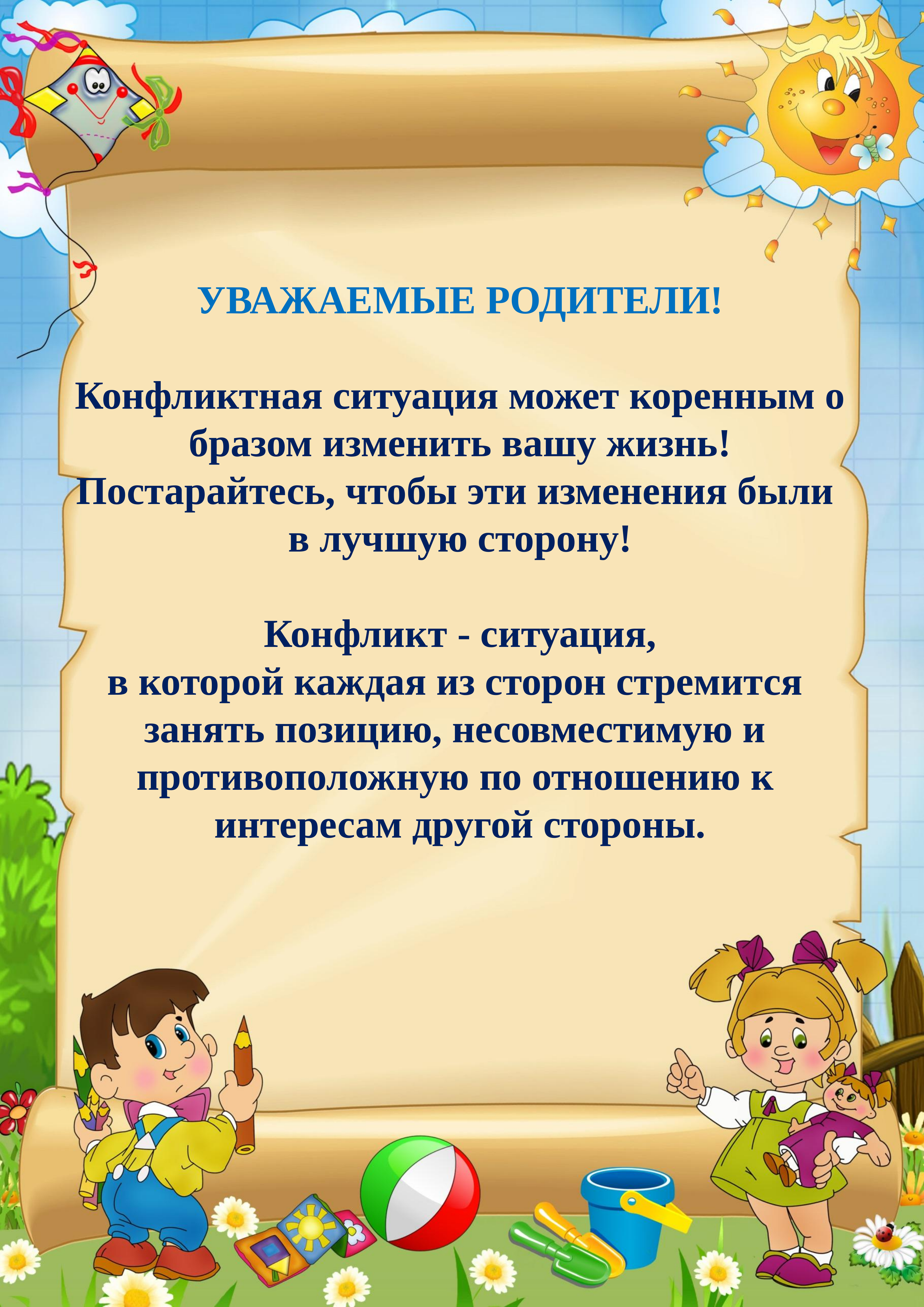

УВАЖАЕМЫЕ РОДИТЕЛИ!​

Конфликтная ситуация может коренным образом изменить вашу жизнь!​
Постарайтесь, чтобы эти изменения были в лучшую сторону!

​Конфликт - ситуация, в которой каждая из сторон стремится
занять позицию, несовместимую и
противоположную по отношению к
интересам другой стороны.